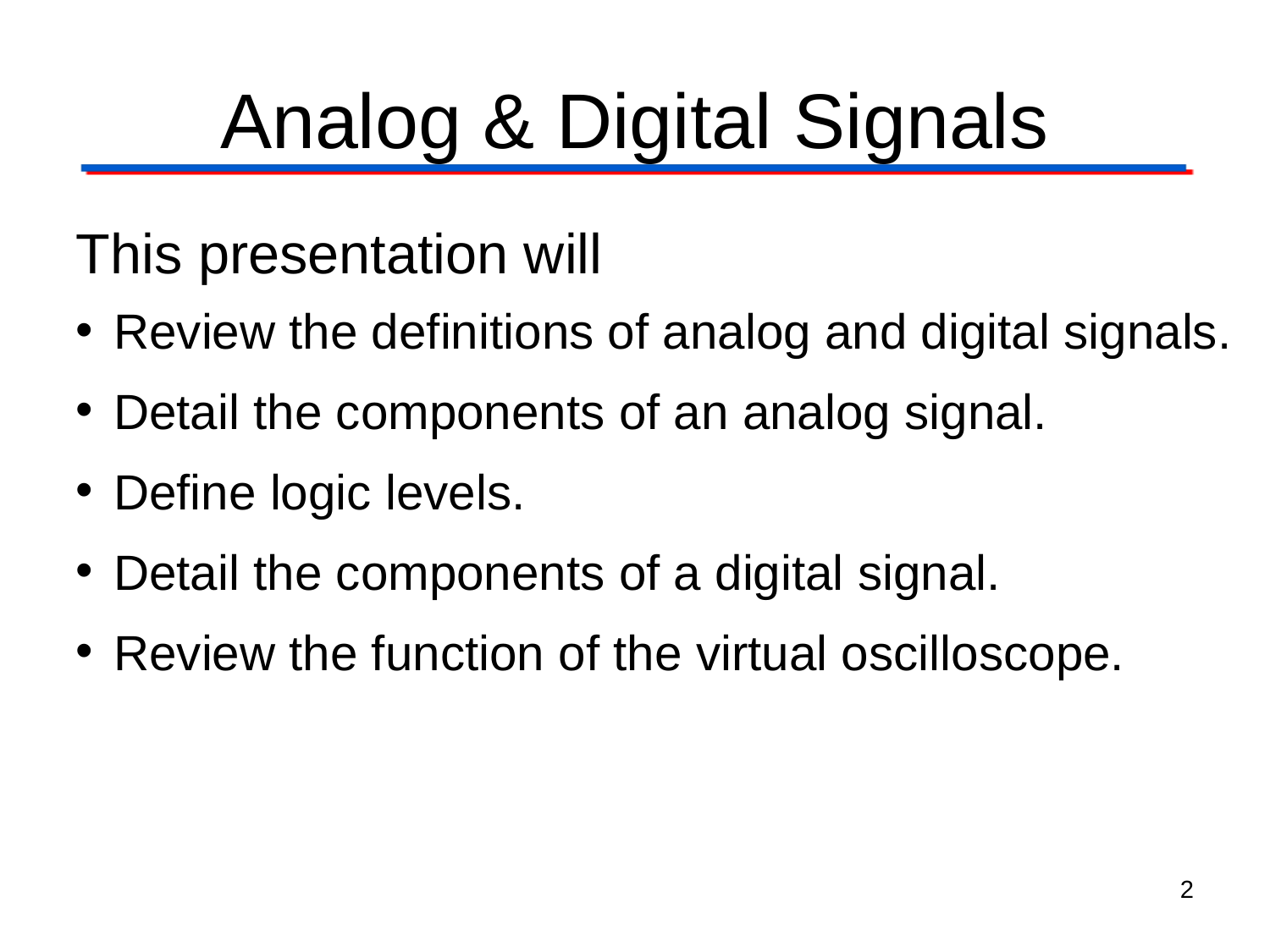

# Analog & Digital Signals
This presentation will
Review the definitions of analog and digital signals.
Detail the components of an analog signal.
Define logic levels.
Detail the components of a digital signal.
Review the function of the virtual oscilloscope.

2